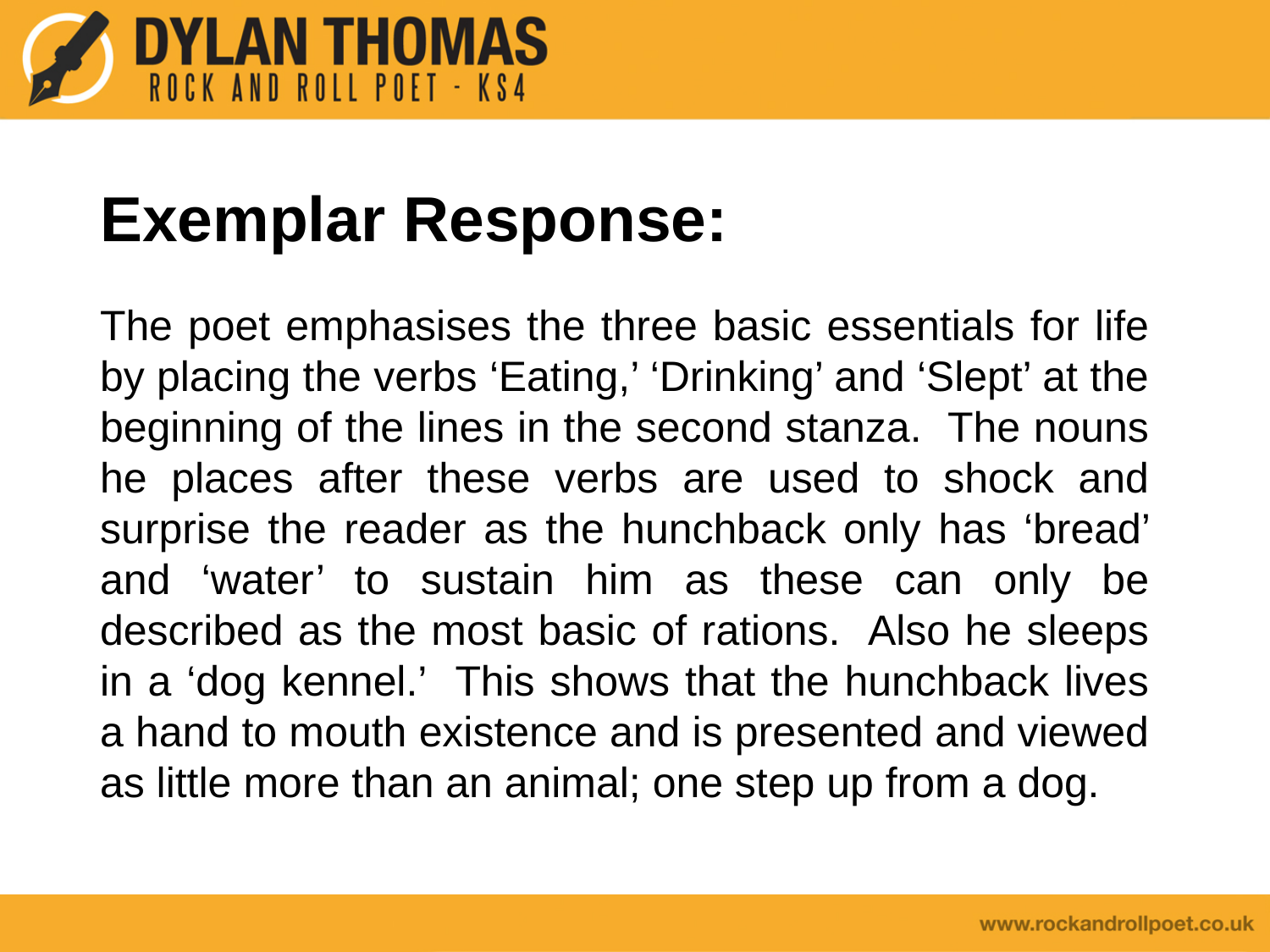

# Exemplar Response:
The poet emphasises the three basic essentials for life by placing the verbs ‘Eating,’ ‘Drinking’ and ‘Slept’ at the beginning of the lines in the second stanza.  The nouns he places after these verbs are used to shock and surprise the reader as the hunchback only has ‘bread’ and ‘water’ to sustain him as these can only be described as the most basic of rations.  Also he sleeps in a ‘dog kennel.’  This shows that the hunchback lives a hand to mouth existence and is presented and viewed as little more than an animal; one step up from a dog.